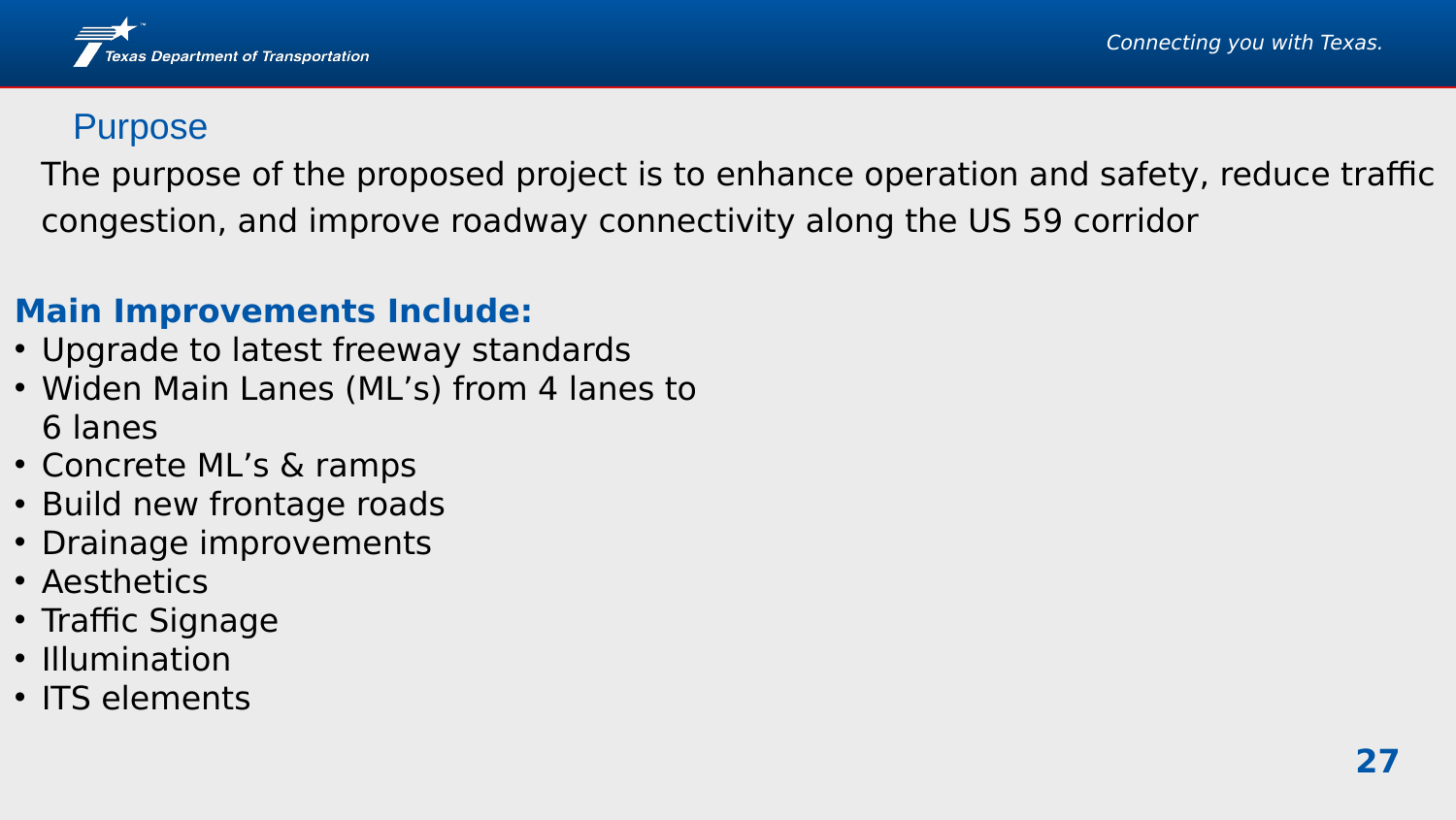

The purpose of the proposed project is to enhance operation and safety, reduce traffic congestion, and improve roadway connectivity along the US 59 corridor

# Purpose
Main Improvements Include:
Upgrade to latest freeway standards
Widen Main Lanes (ML’s) from 4 lanes to 6 lanes
Concrete ML’s & ramps
Build new frontage roads
Drainage improvements
Aesthetics
Traffic Signage
Illumination
ITS elements